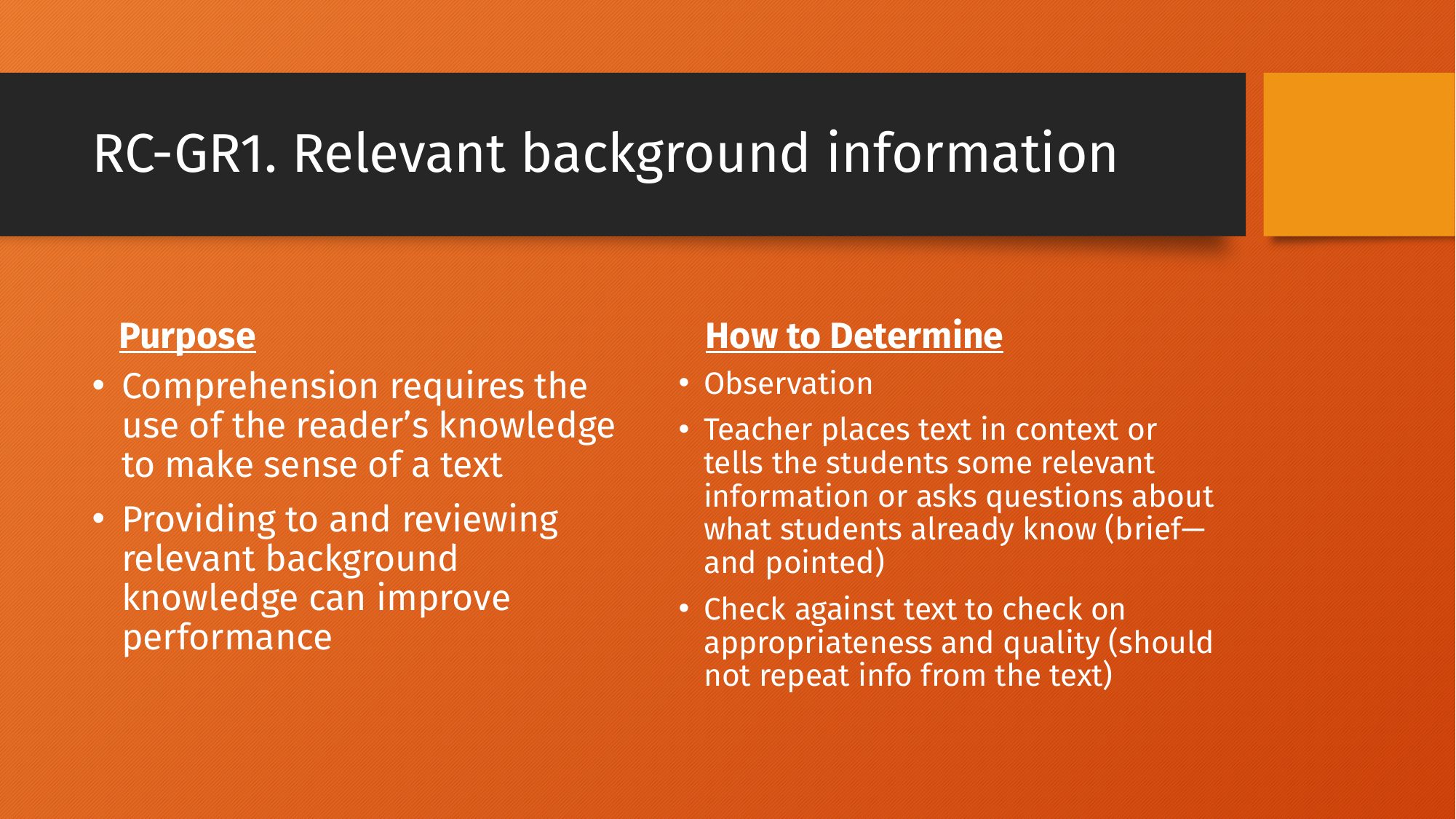

# RC-GR1. Relevant background information
Purpose
How to Determine
Comprehension requires the use of the reader’s knowledge to make sense of a text
Providing to and reviewing relevant background knowledge can improve performance
Observation
Teacher places text in context or tells the students some relevant information or asks questions about what students already know (brief—and pointed)
Check against text to check on appropriateness and quality (should not repeat info from the text)